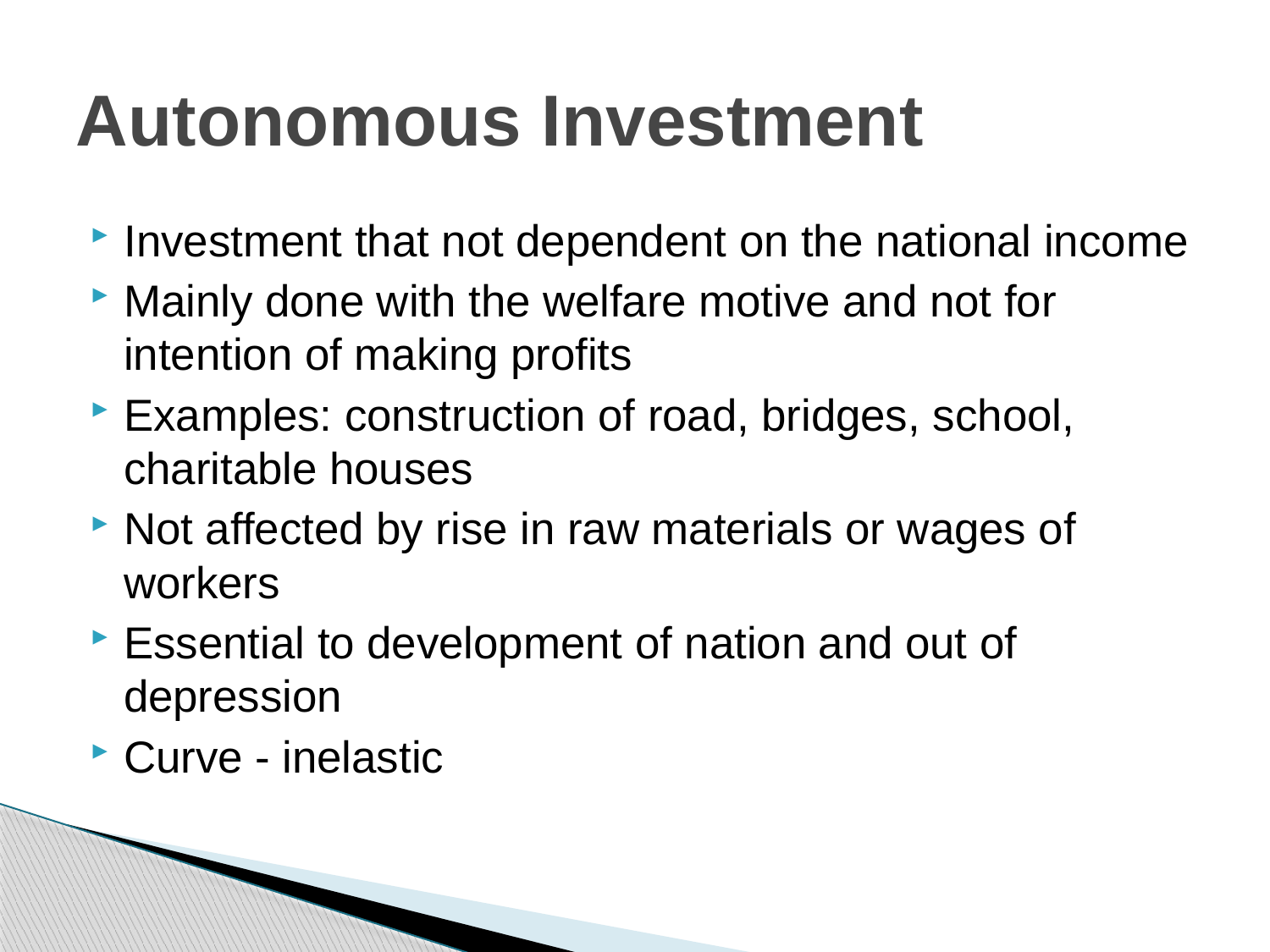

# Autonomous Investment
Investment that not dependent on the national income
Mainly done with the welfare motive and not for intention of making profits
Examples: construction of road, bridges, school, charitable houses
Not affected by rise in raw materials or wages of workers
Essential to development of nation and out of depression
Curve - inelastic